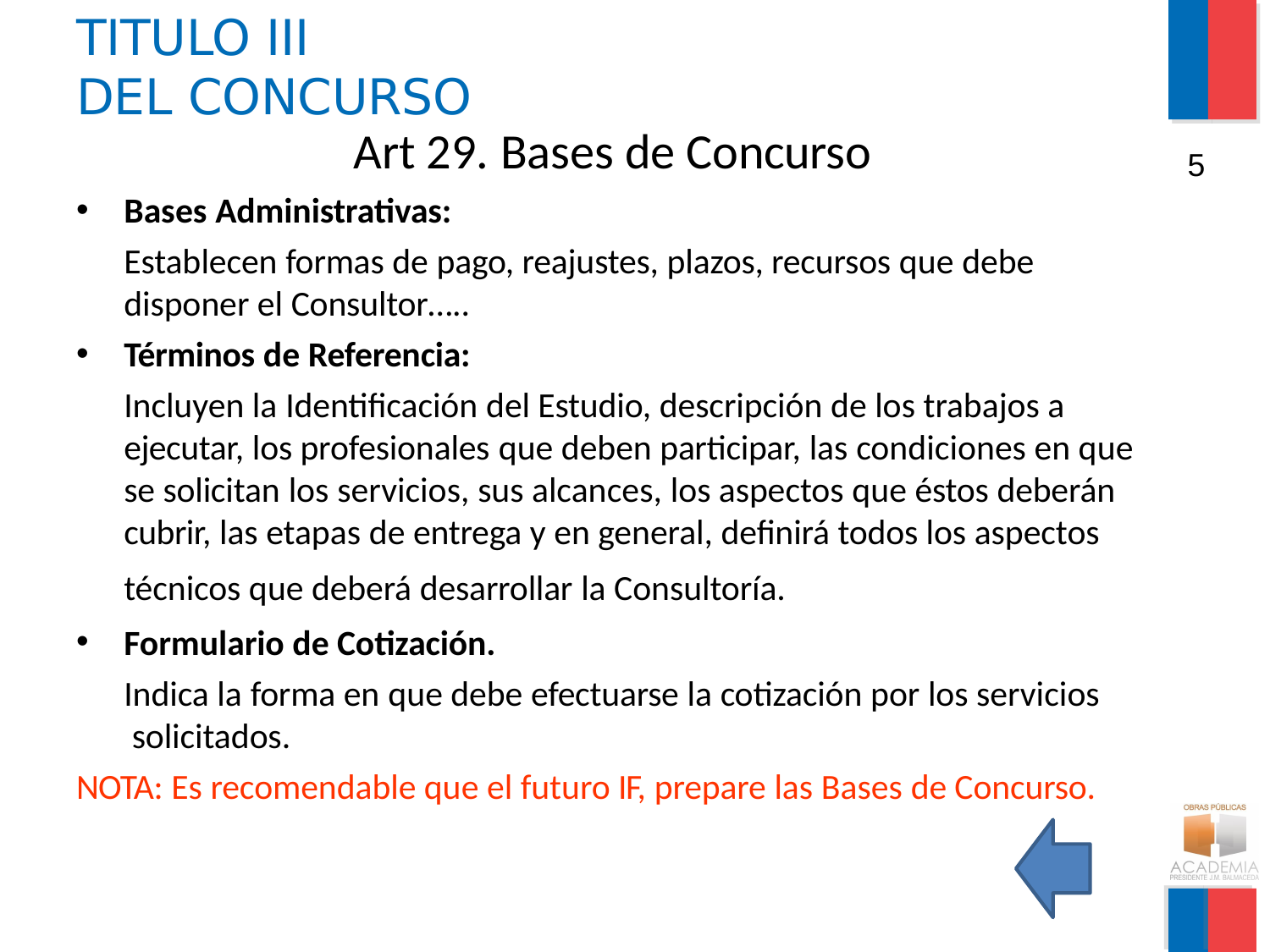

# TITULO III
DEL CONCURSO
Art 29. Bases de Concurso
5
Bases Administrativas:
Establecen formas de pago, reajustes, plazos, recursos que debe
disponer el Consultor…..
Términos de Referencia:
Incluyen la Identificación del Estudio, descripción de los trabajos a  ejecutar, los profesionales que deben participar, las condiciones en que  se solicitan los servicios, sus alcances, los aspectos que éstos deberán  cubrir, las etapas de entrega y en general, definirá todos los aspectos
técnicos que deberá desarrollar la Consultoría.
Formulario de Cotización.
Indica la forma en que debe efectuarse la cotización por los servicios  solicitados.
NOTA: Es recomendable que el futuro IF, prepare las Bases de Concurso.